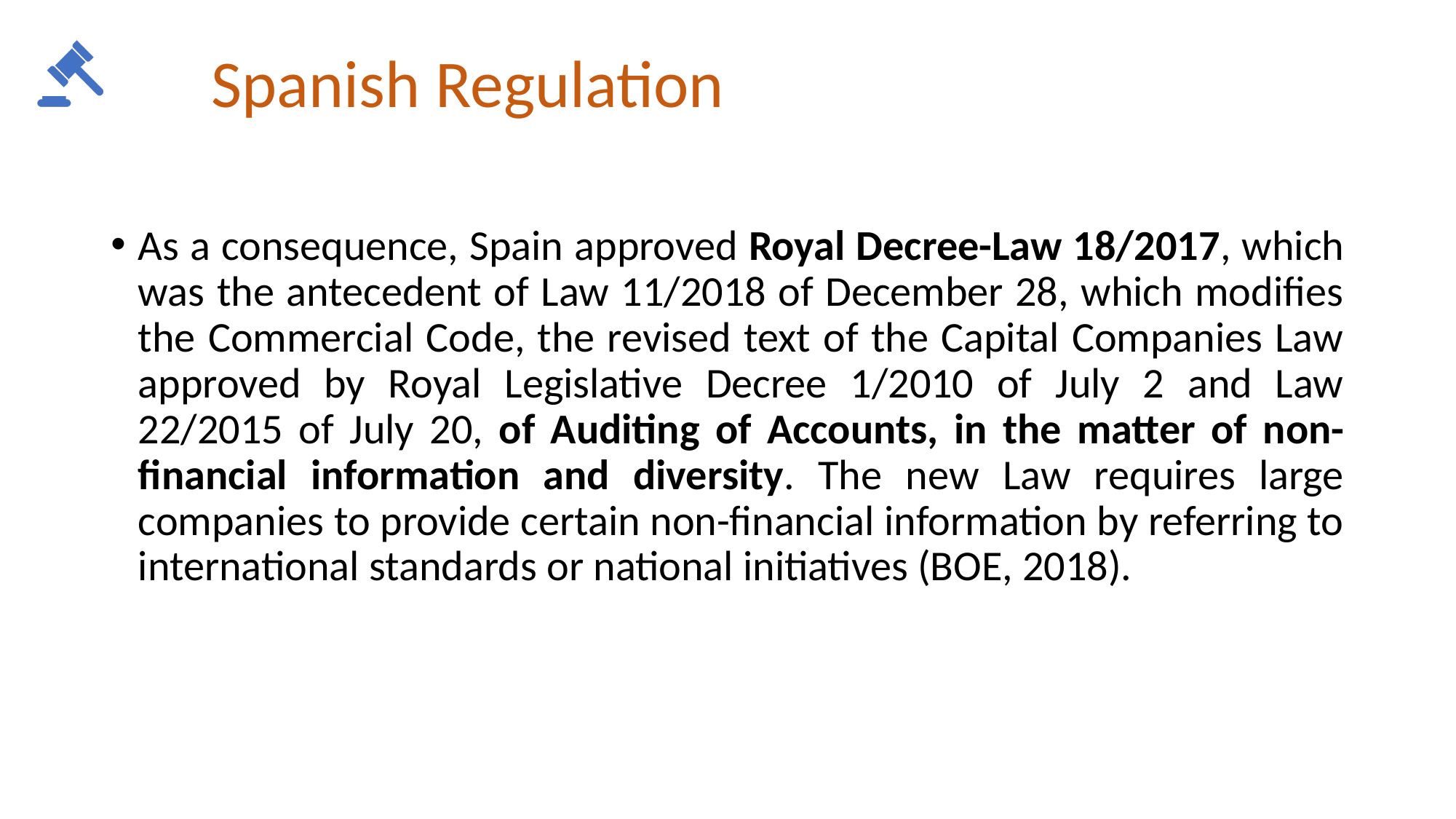

# Spanish Regulation

As a consequence, Spain approved Royal Decree-Law 18/2017, which was the antecedent of Law 11/2018 of December 28, which modifies the Commercial Code, the revised text of the Capital Companies Law approved by Royal Legislative Decree 1/2010 of July 2 and Law 22/2015 of July 20, of Auditing of Accounts, in the matter of non-financial information and diversity. The new Law requires large companies to provide certain non-financial information by referring to international standards or national initiatives (BOE, 2018).